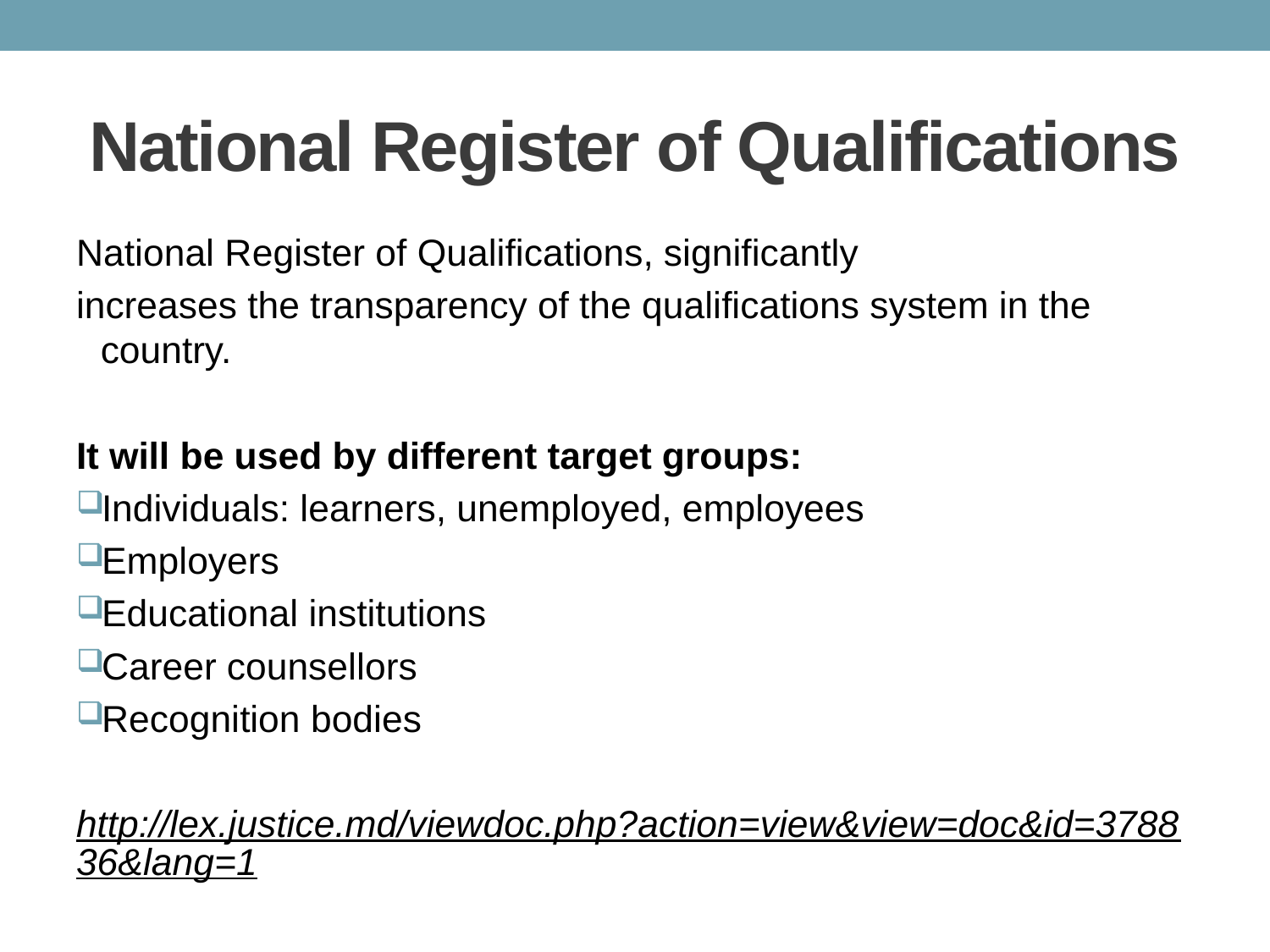

# National Register of Qualifications
National Register of Qualifications, significantly
increases the transparency of the qualifications system in the country.

It will be used by different target groups:
Individuals: learners, unemployed, employees
Employers
Educational institutions
Career counsellors
Recognition bodies

http://lex.justice.md/viewdoc.php?action=view&view=doc&id=378836&lang=1